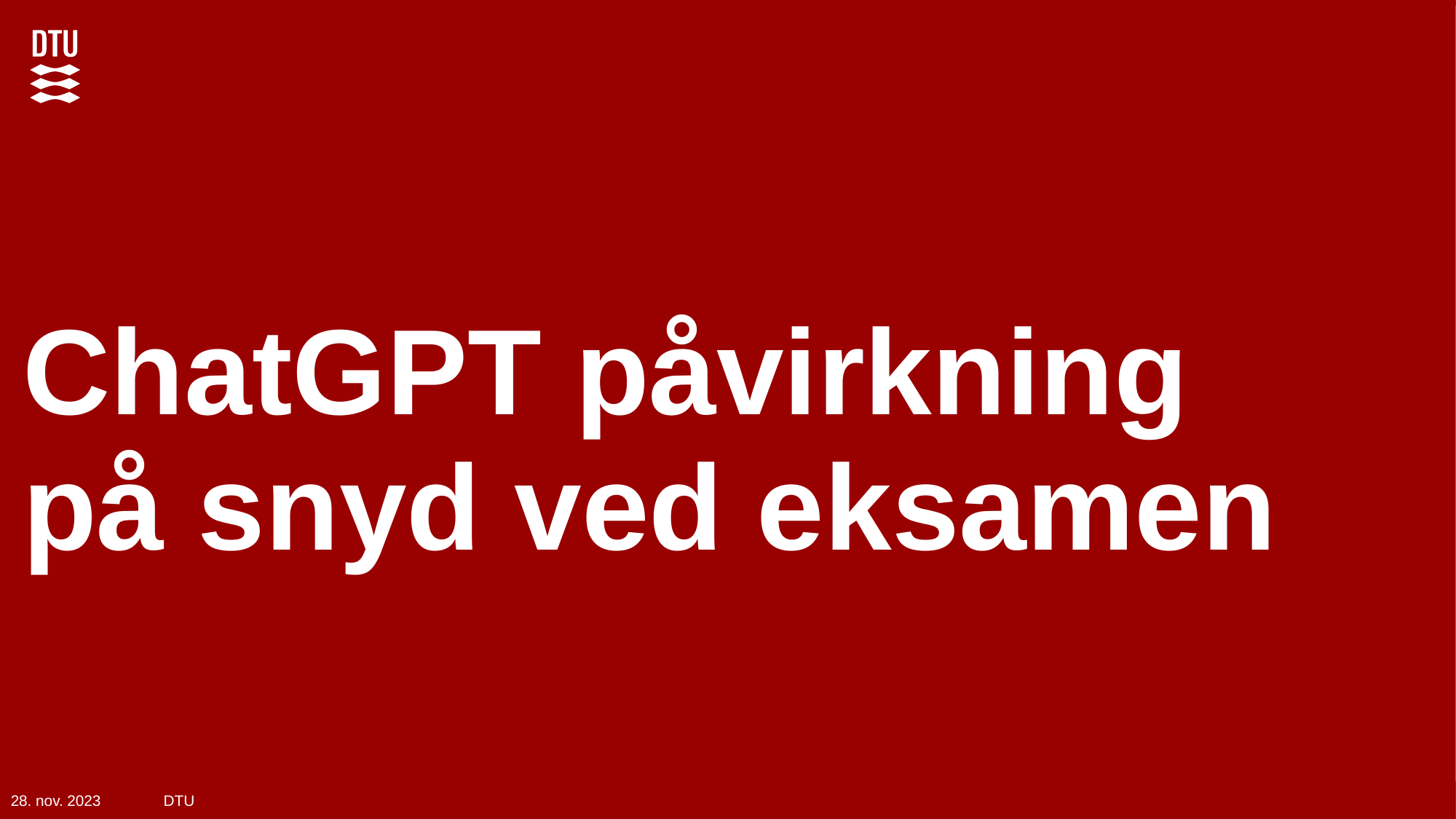

# ChatGPT påvirkning på snyd ved eksamen
28. nov. 2023               DTU